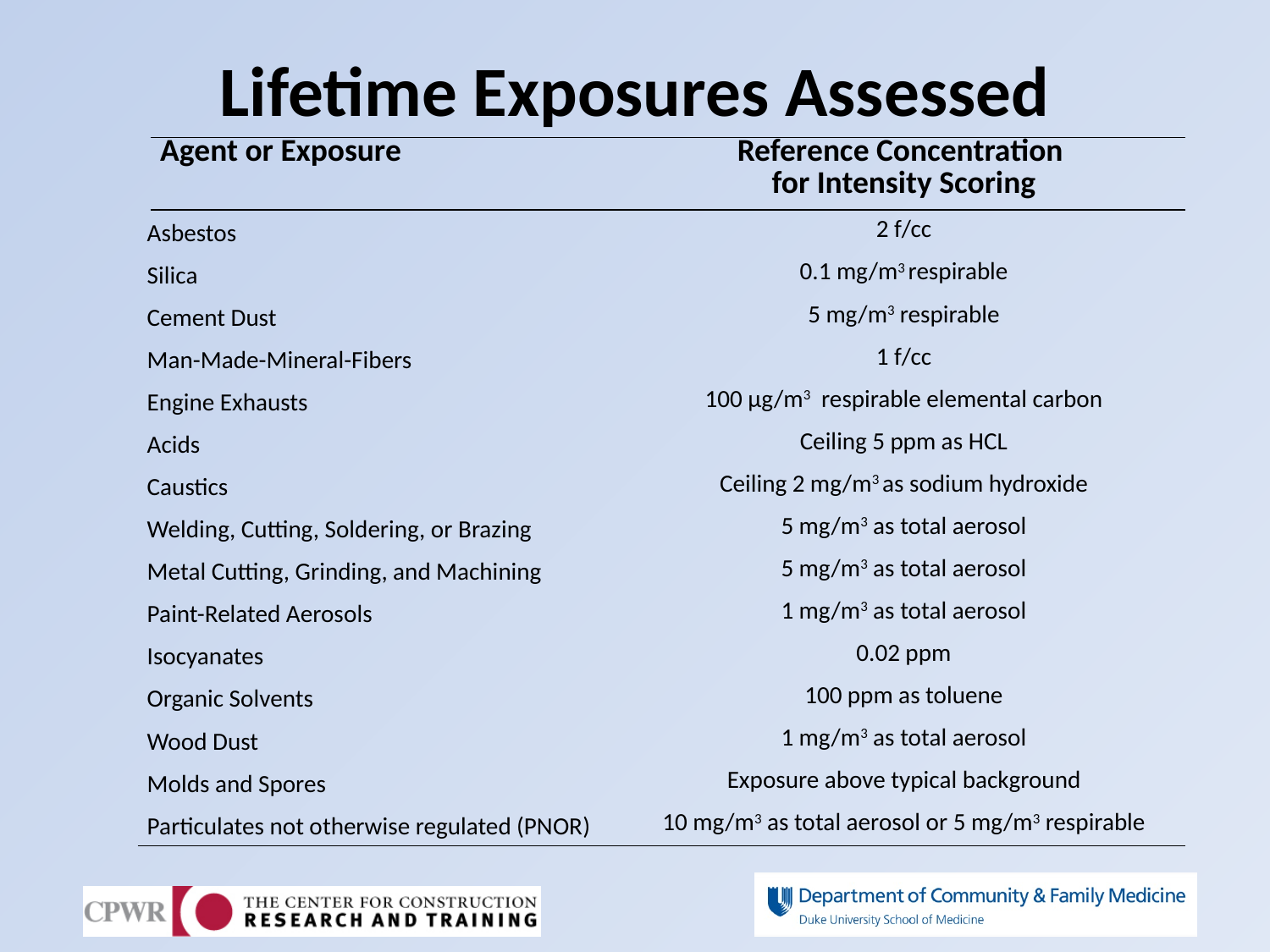

# Lifetime Exposures Assessed
|  | Agent or Exposure | Reference Concentration for Intensity Scoring |
| --- | --- | --- |
| Asbestos |  | 2 f/cc |
| Silica |  | 0.1 mg/m3 respirable |
| Cement Dust |  | 5 mg/m3 respirable |
| Man-Made-Mineral-Fibers |  | 1 f/cc |
| Engine Exhausts |  | 100 µg/m3 respirable elemental carbon |
| Acids |  | Ceiling 5 ppm as HCL |
| Caustics |  | Ceiling 2 mg/m3 as sodium hydroxide |
| Welding, Cutting, Soldering, or Brazing |  | 5 mg/m3 as total aerosol |
| Metal Cutting, Grinding, and Machining |  | 5 mg/m3 as total aerosol |
| Paint-Related Aerosols |  | 1 mg/m3 as total aerosol |
| Isocyanates |  | 0.02 ppm |
| Organic Solvents |  | 100 ppm as toluene |
| Wood Dust |  | 1 mg/m3 as total aerosol |
| Molds and Spores |  | Exposure above typical background |
| Particulates not otherwise regulated (PNOR) |  | 10 mg/m3 as total aerosol or 5 mg/m3 respirable |